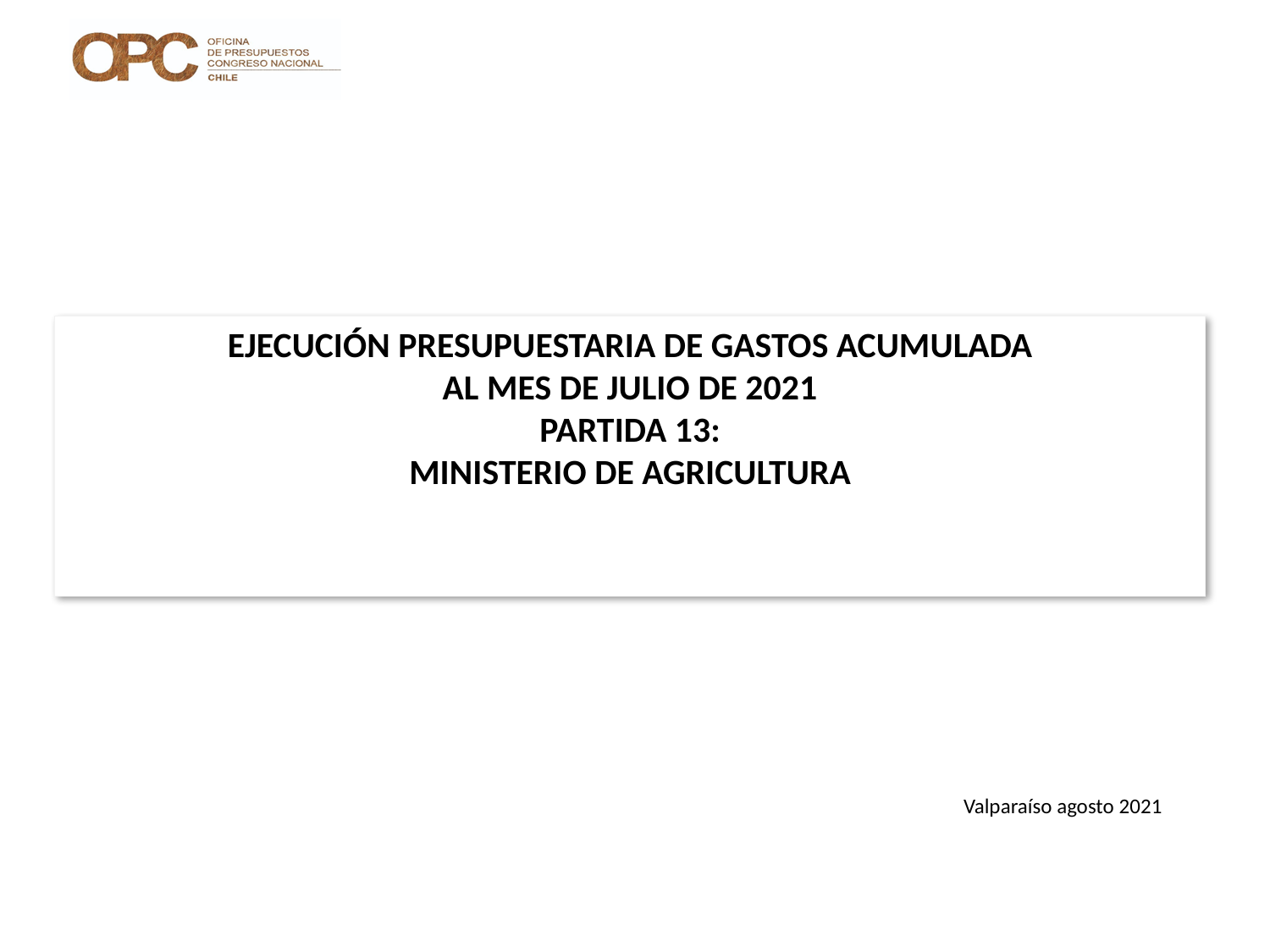

# EJECUCIÓN PRESUPUESTARIA DE GASTOS ACUMULADA AL MES DE JULIO DE 2021 PARTIDA 13: MINISTERIO DE AGRICULTURA
Valparaíso agosto 2021